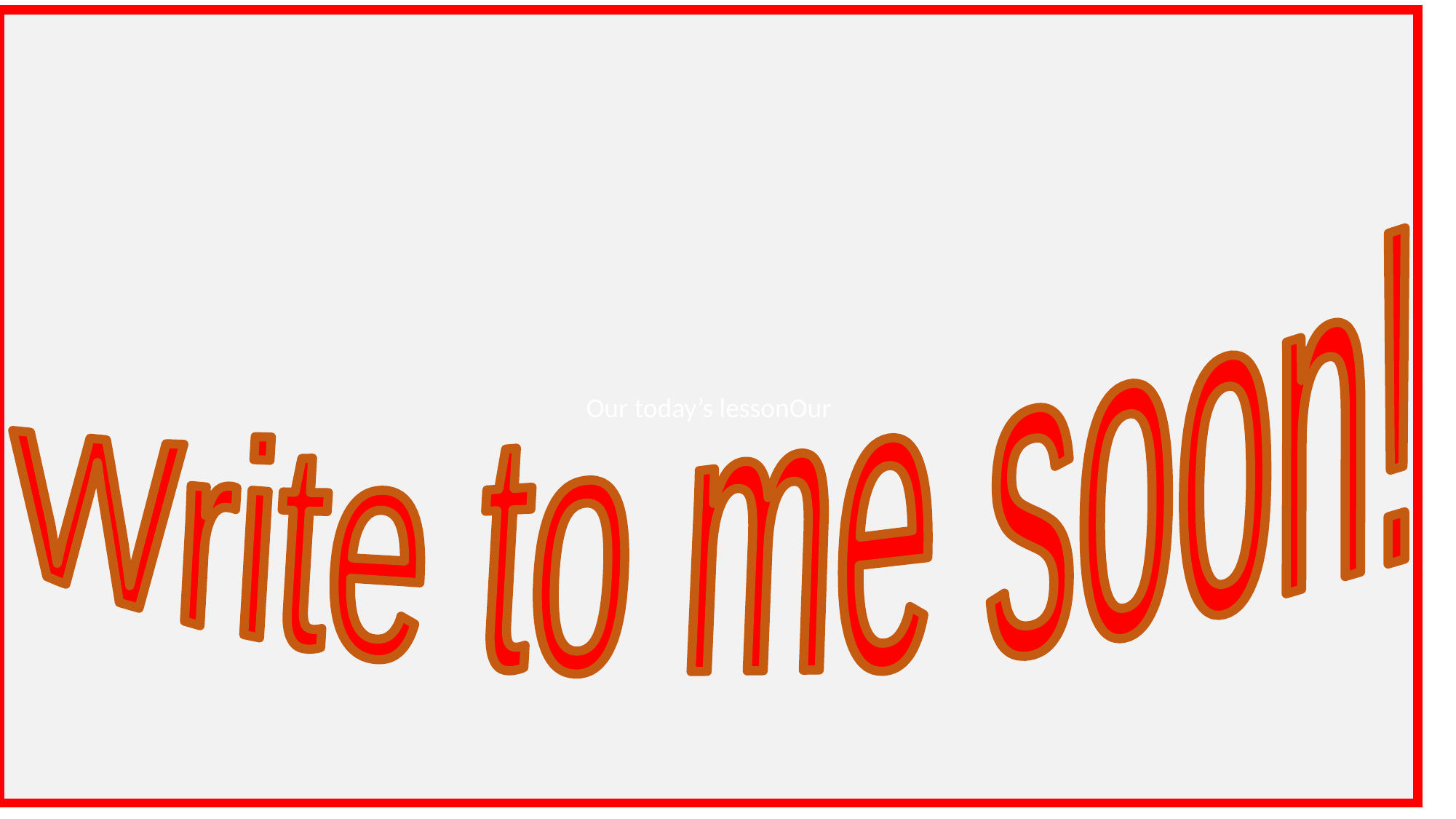

Our today’s lessonOur
Write to me soon!